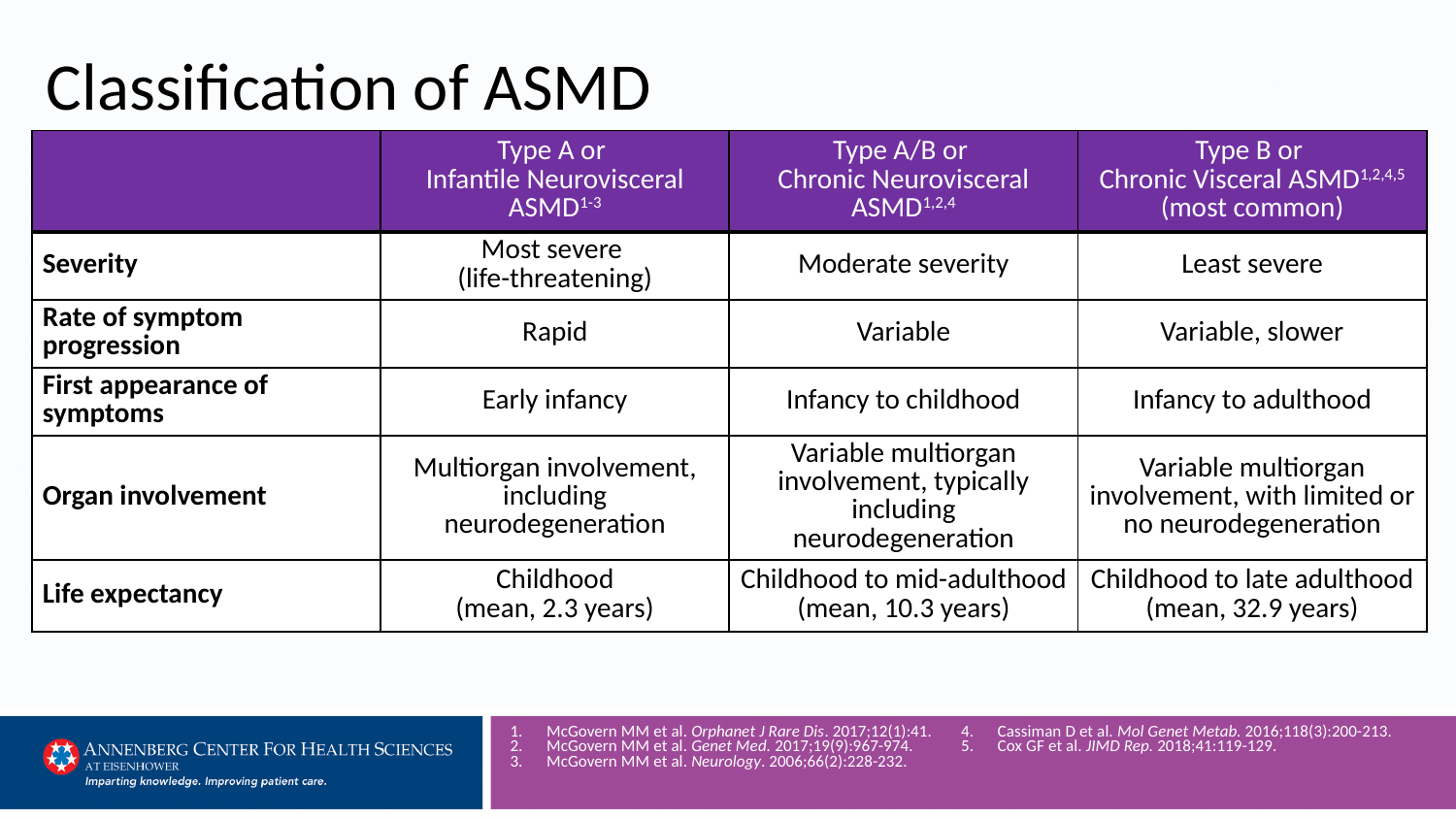

# Classification of ASMD
|  | Type A or Infantile Neurovisceral ASMD1-3 | Type A/B or Chronic Neurovisceral ASMD1,2,4 | Type B or Chronic Visceral ASMD1,2,4,5 (most common) |
| --- | --- | --- | --- |
| Severity | Most severe (life-threatening) | Moderate severity | Least severe |
| Rate of symptom progression | Rapid | Variable | Variable, slower |
| First appearance of symptoms | Early infancy | Infancy to childhood | Infancy to adulthood |
| Organ involvement | Multiorgan involvement, including neurodegeneration | Variable multiorgan involvement, typically including neurodegeneration | Variable multiorgan involvement, with limited or no neurodegeneration |
| Life expectancy | Childhood (mean, 2.3 years) | Childhood to mid-adulthood (mean, 10.3 years) | Childhood to late adulthood (mean, 32.9 years) |
McGovern MM et al. Orphanet J Rare Dis. 2017;12(1):41.
McGovern MM et al. Genet Med. 2017;19(9):967-974.
McGovern MM et al. Neurology. 2006;66(2):228-232.

Cassiman D et al. Mol Genet Metab. 2016;118(3):200-213.
Cox GF et al. JIMD Rep. 2018;41:119-129.